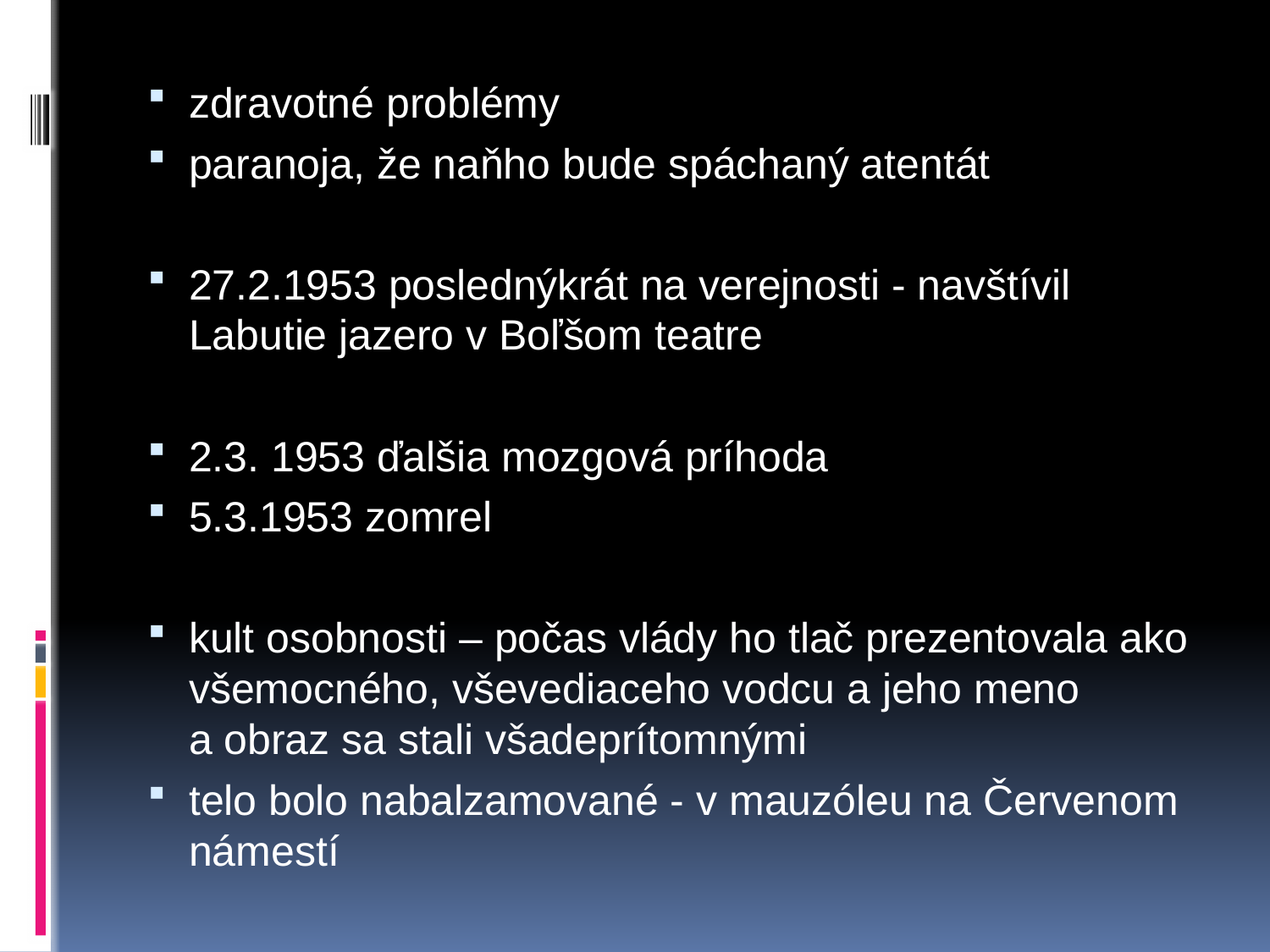

zdravotné problémy
paranoja, že naňho bude spáchaný atentát

27.2.1953 poslednýkrát na verejnosti - navštívil Labutie jazero v Boľšom teatre

2.3. 1953 ďalšia mozgová príhoda
5.3.1953 zomrel

kult osobnosti – počas vlády ho tlač prezentovala ako všemocného, vševediaceho vodcu a jeho meno a obraz sa stali všadeprítomnými
telo bolo nabalzamované - v mauzóleu na Červenom námestí